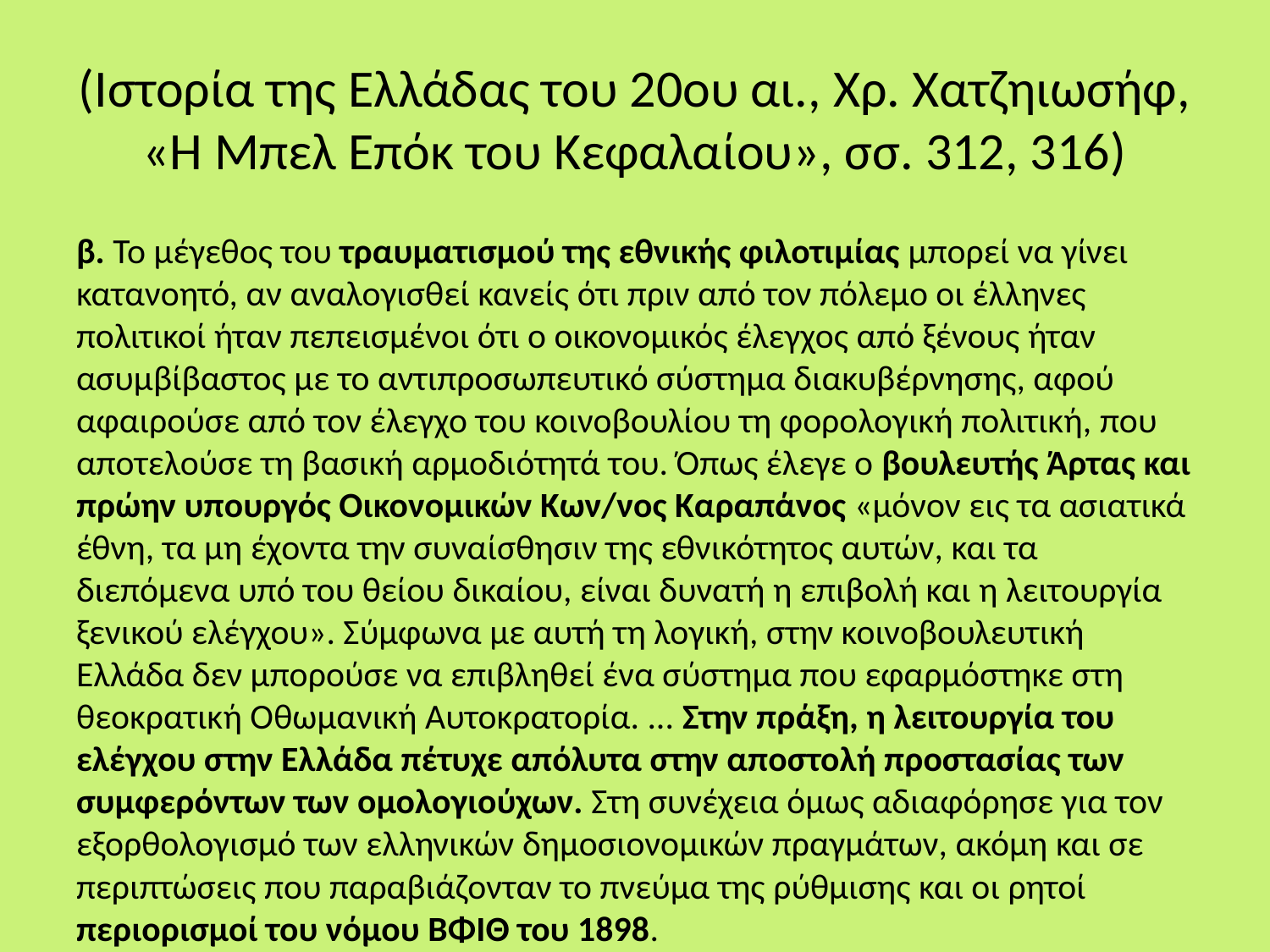

# (Ιστορία της Ελλάδας του 20ου αι., Χρ. Χατζηιωσήφ, «Η Μπελ Επόκ του Κεφαλαίου», σσ. 312, 316)
β. Το μέγεθος του τραυματισμού της εθνικής φιλοτιμίας μπορεί να γίνει κατανοητό, αν αναλογισθεί κανείς ότι πριν από τον πόλεμο οι έλληνες πολιτικοί ήταν πεπεισμένοι ότι ο οικονομικός έλεγχος από ξένους ήταν ασυμβίβαστος με το αντιπροσωπευτικό σύστημα διακυβέρνησης, αφού αφαιρούσε από τον έλεγχο του κοινοβουλίου τη φορολογική πολιτική, που αποτελούσε τη βασική αρμοδιότητά του. Όπως έλεγε ο βουλευτής Άρτας και πρώην υπουργός Οικονομικών Κων/νος Καραπάνος «μόνον εις τα ασιατικά έθνη, τα μη έχοντα την συναίσθησιν της εθνικότητος αυτών, και τα διεπόμενα υπό του θείου δικαίου, είναι δυνατή η επιβολή και η λειτουργία ξενικού ελέγχου». Σύμφωνα με αυτή τη λογική, στην κοινοβουλευτική Ελλάδα δεν μπορούσε να επιβληθεί ένα σύστημα που εφαρμόστηκε στη θεοκρατική Οθωμανική Αυτοκρατορία. ... Στην πράξη, η λειτουργία του ελέγχου στην Ελλάδα πέτυχε απόλυτα στην αποστολή προστασίας των συμφερόντων των ομολογιούχων. Στη συνέχεια όμως αδιαφόρησε για τον εξορθολογισμό των ελληνικών δημοσιονομικών πραγμάτων, ακόμη και σε περιπτώσεις που παραβιάζονταν το πνεύμα της ρύθμισης και οι ρητοί περιορισμοί του νόμου ΒΦΙΘ του 1898.